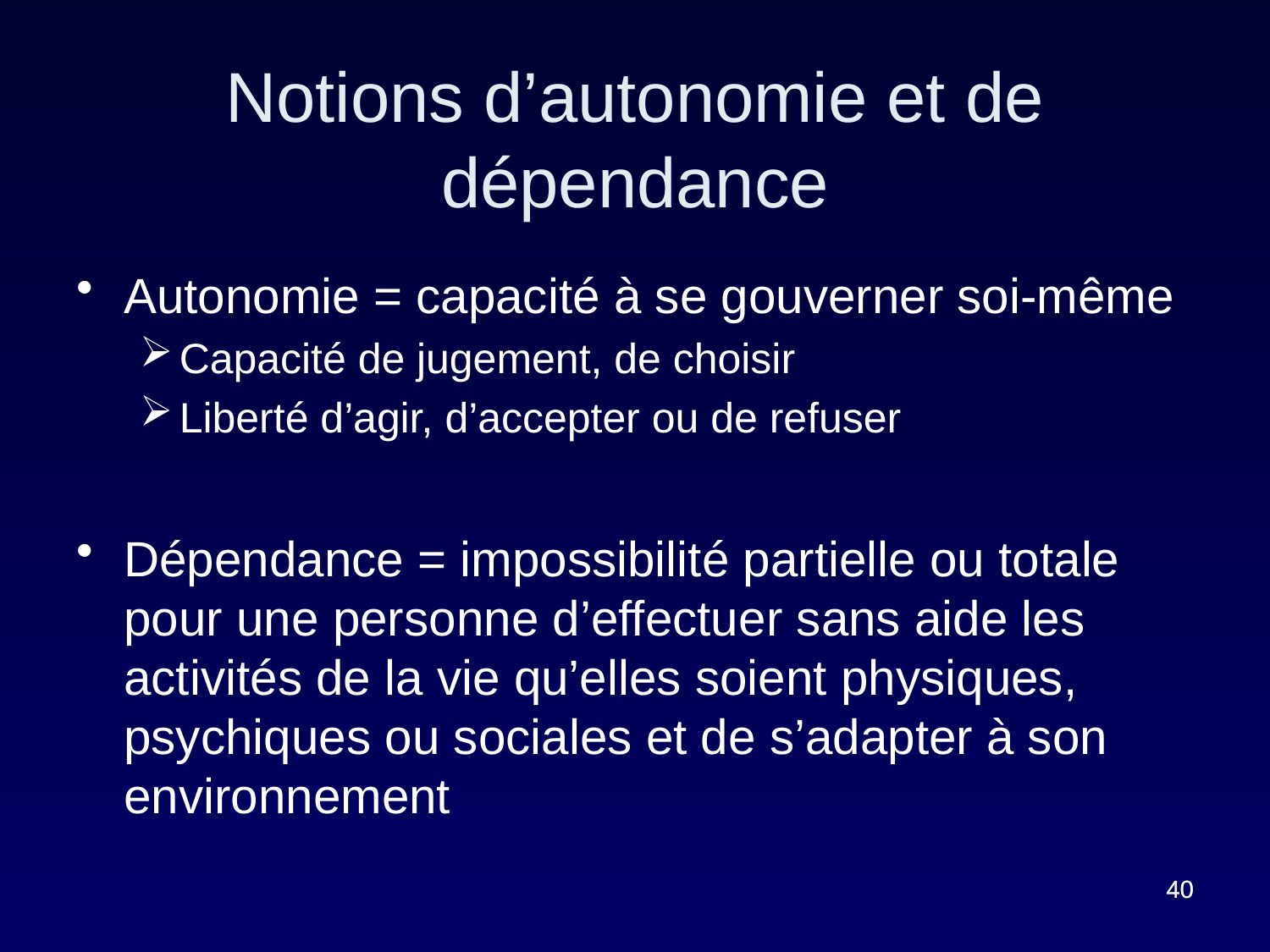

Notions d’autonomie et de dépendance
Autonomie = capacité à se gouverner soi-même
Capacité de jugement, de choisir
Liberté d’agir, d’accepter ou de refuser

Dépendance = impossibilité partielle ou totale pour une personne d’effectuer sans aide les activités de la vie qu’elles soient physiques, psychiques ou sociales et de s’adapter à son environnement
40
40